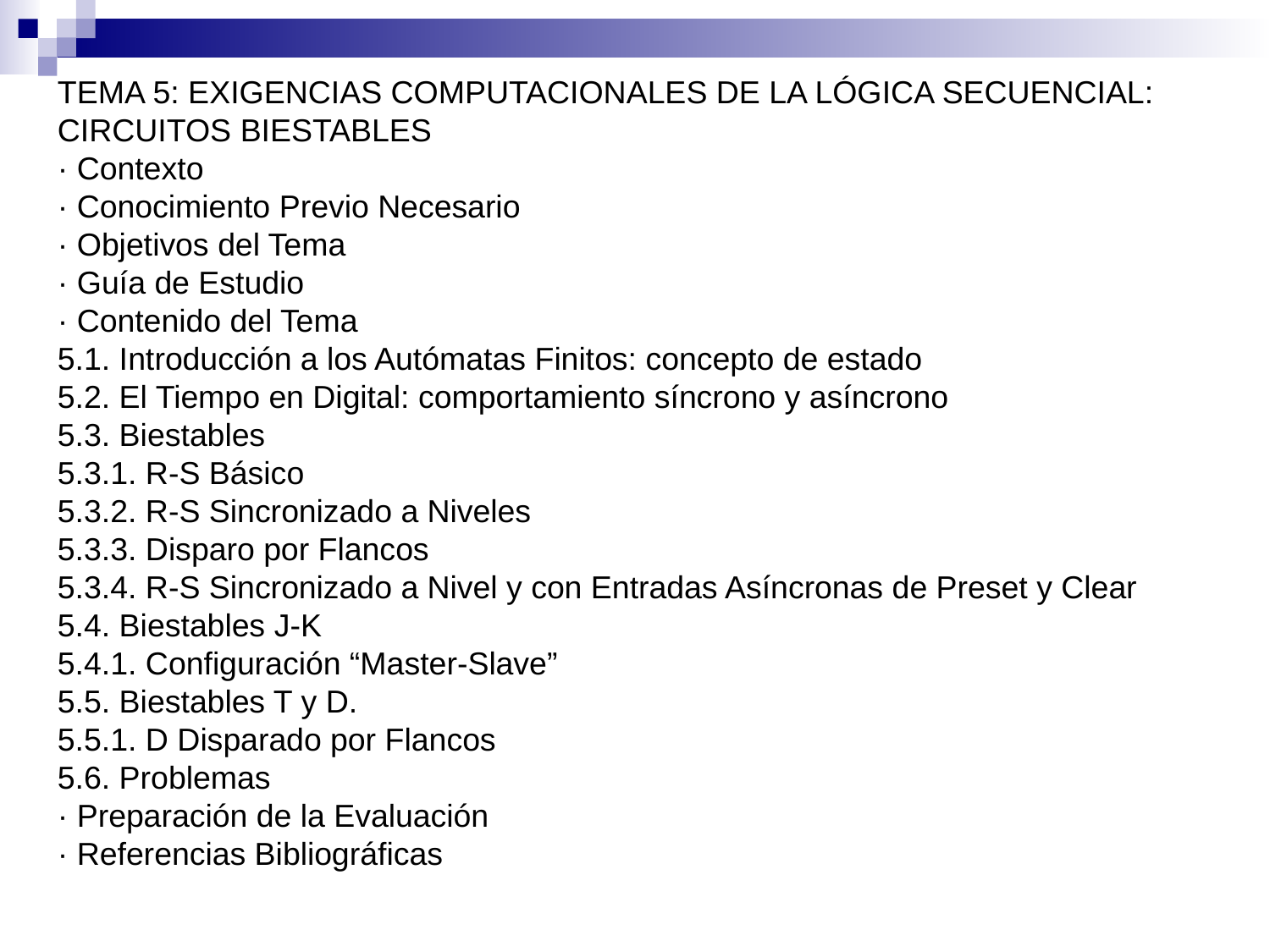

TEMA 5: EXIGENCIAS COMPUTACIONALES DE LA LÓGICA SECUENCIAL: CIRCUITOS BIESTABLES
· Contexto
· Conocimiento Previo Necesario
· Objetivos del Tema
· Guía de Estudio
· Contenido del Tema
5.1. Introducción a los Autómatas Finitos: concepto de estado
5.2. El Tiempo en Digital: comportamiento síncrono y asíncrono
5.3. Biestables
5.3.1. R-S Básico
5.3.2. R-S Sincronizado a Niveles
5.3.3. Disparo por Flancos
5.3.4. R-S Sincronizado a Nivel y con Entradas Asíncronas de Preset y Clear
5.4. Biestables J-K
5.4.1. Configuración “Master-Slave”
5.5. Biestables T y D.
5.5.1. D Disparado por Flancos
5.6. Problemas
· Preparación de la Evaluación
· Referencias Bibliográficas